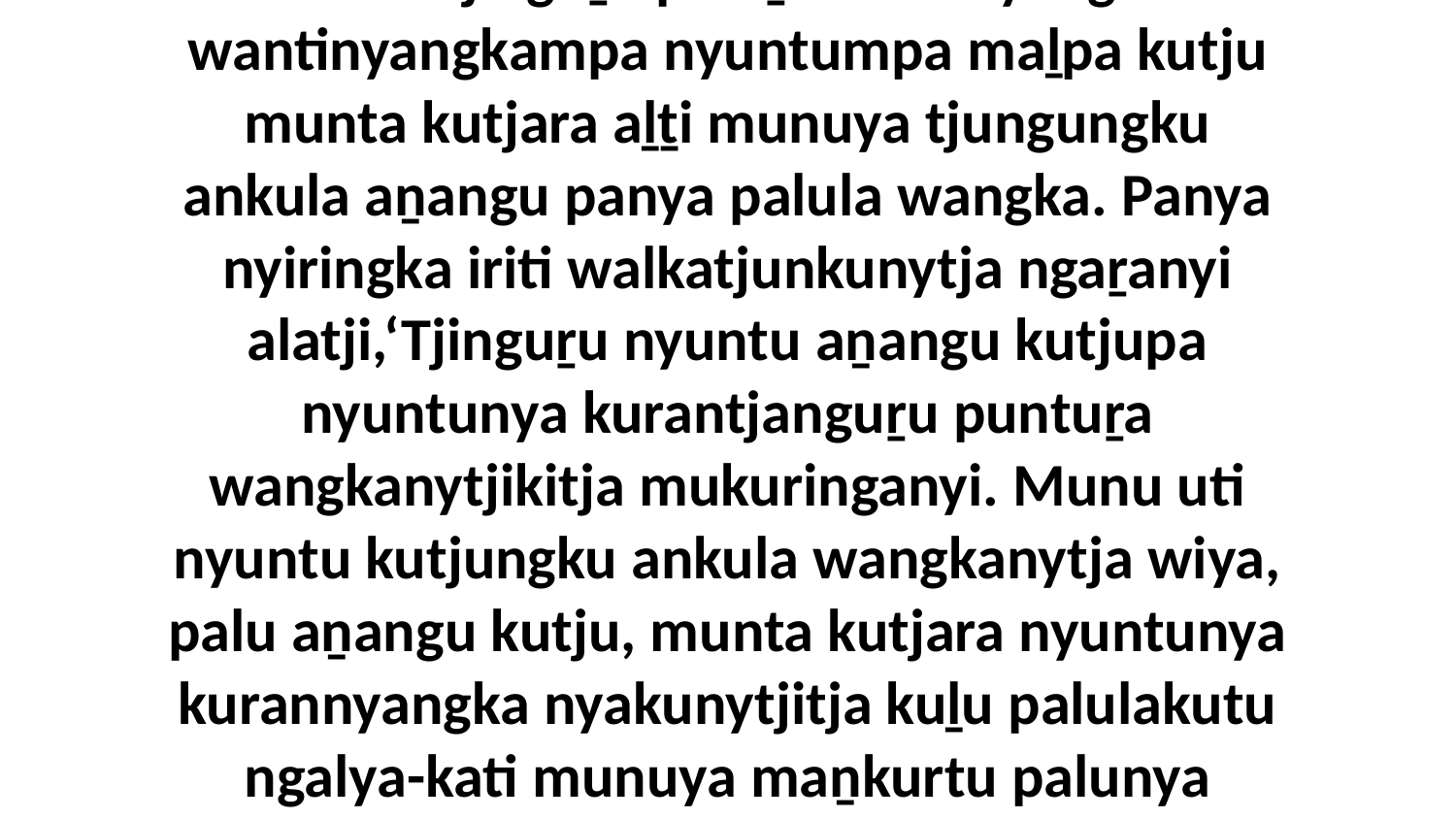

16 Palu tjinguṟu paluṟu kulilwiyangku wantinyangkampa nyuntumpa maḻpa kutju munta kutjara aḻṯi munuya tjungungku ankula aṉangu panya palula wangka. Panya nyiringka iriti walkatjunkunytja ngaṟanyi alatji,‘Tjinguṟu nyuntu aṉangu kutjupa nyuntunya kurantjanguṟu puntuṟa wangkanytjikitja mukuringanyi. Munu uti nyuntu kutjungku ankula wangkanytja wiya, palu aṉangu kutju, munta kutjara nyuntunya kurannyangka nyakunytjitja kuḻu palulakutu ngalya-kati munuya maṉkurtu palunya wangkama.’